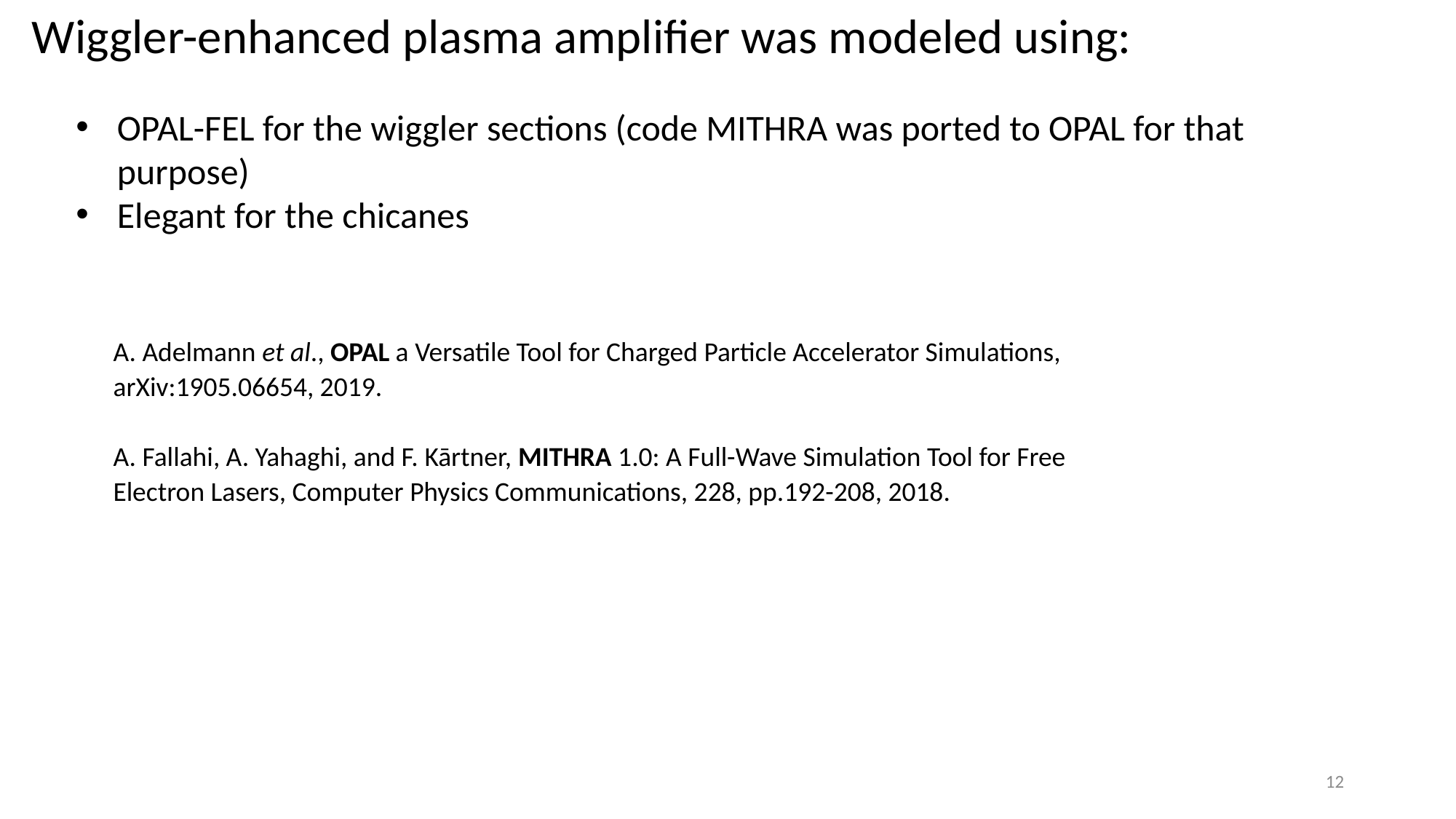

Wiggler-enhanced plasma amplifier was modeled using:
OPAL-FEL for the wiggler sections (code MITHRA was ported to OPAL for that purpose)
Elegant for the chicanes
A. Adelmann et al., OPAL a Versatile Tool for Charged Particle Accelerator Simulations, arXiv:1905.06654, 2019.

A. Fallahi, A. Yahaghi, and F. Kārtner, MITHRA 1.0: A Full-Wave Simulation Tool for Free Electron Lasers, Computer Physics Communications, 228, pp.192-208, 2018.
12